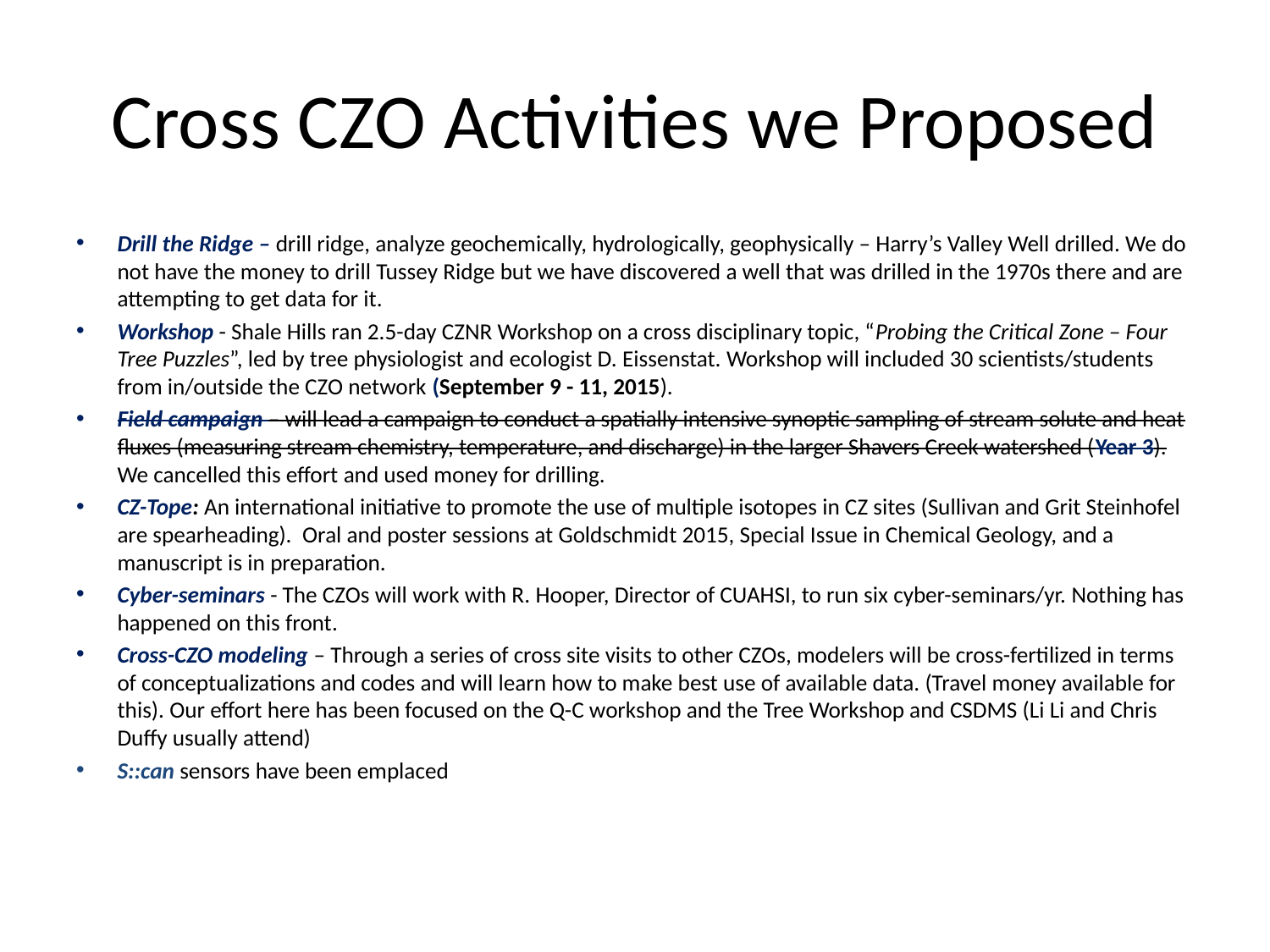

# Cross CZO Activities we Proposed
Drill the Ridge – drill ridge, analyze geochemically, hydrologically, geophysically – Harry’s Valley Well drilled. We do not have the money to drill Tussey Ridge but we have discovered a well that was drilled in the 1970s there and are attempting to get data for it.
Workshop - Shale Hills ran 2.5-day CZNR Workshop on a cross disciplinary topic, “Probing the Critical Zone – Four Tree Puzzles”, led by tree physiologist and ecologist D. Eissenstat. Workshop will included 30 scientists/students from in/outside the CZO network (September 9 - 11, 2015).
Field campaign – will lead a campaign to conduct a spatially intensive synoptic sampling of stream solute and heat fluxes (measuring stream chemistry, temperature, and discharge) in the larger Shavers Creek watershed (Year 3). We cancelled this effort and used money for drilling.
CZ-Tope: An international initiative to promote the use of multiple isotopes in CZ sites (Sullivan and Grit Steinhofel are spearheading).  Oral and poster sessions at Goldschmidt 2015, Special Issue in Chemical Geology, and a manuscript is in preparation.
Cyber-seminars - The CZOs will work with R. Hooper, Director of CUAHSI, to run six cyber-seminars/yr. Nothing has happened on this front.
Cross-CZO modeling – Through a series of cross site visits to other CZOs, modelers will be cross-fertilized in terms of conceptualizations and codes and will learn how to make best use of available data. (Travel money available for this). Our effort here has been focused on the Q-C workshop and the Tree Workshop and CSDMS (Li Li and Chris Duffy usually attend)
S::can sensors have been emplaced